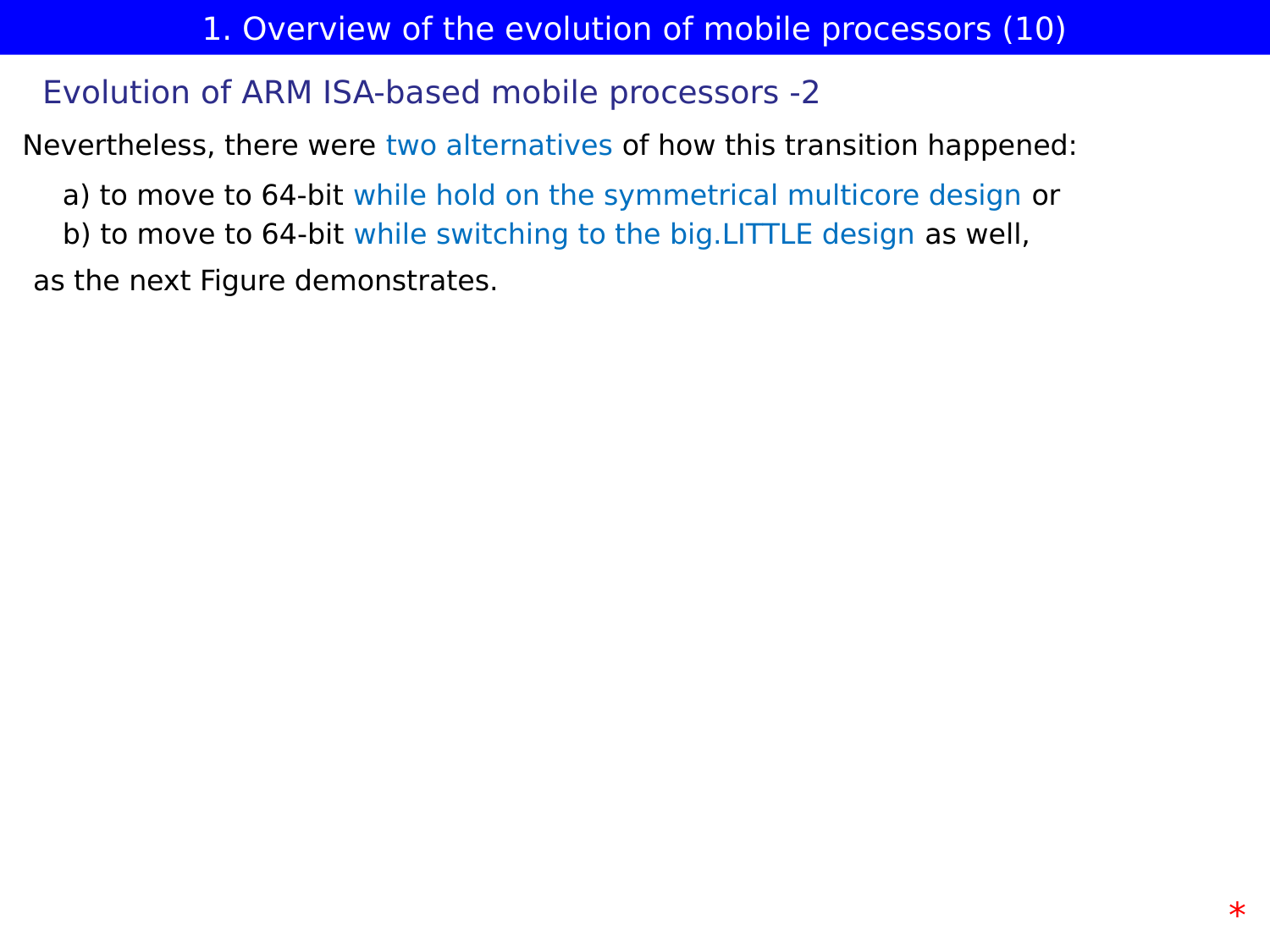

# 1. Overview of the evolution of mobile processors (10)
Evolution of ARM ISA-based mobile processors -2
Nevertheless, there were two alternatives of how this transition happened:
a) to move to 64-bit while hold on the symmetrical multicore design or
b) to move to 64-bit while switching to the big.LITTLE design as well,
as the next Figure demonstrates.
*